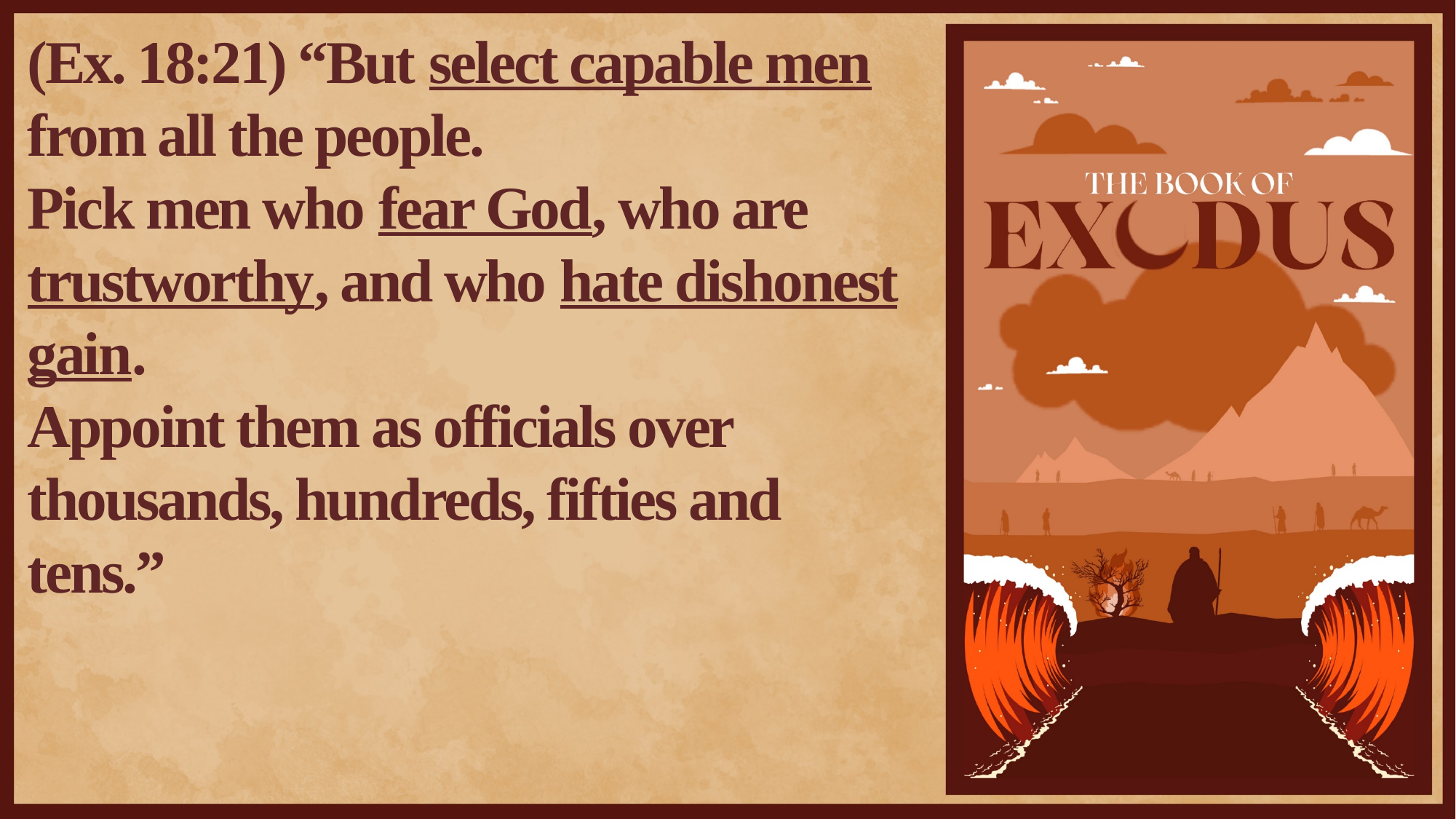

(Ex. 18:21) “But select capable men from all the people.
Pick men who fear God, who are trustworthy, and who hate dishonest gain.
Appoint them as officials over thousands, hundreds, fifties and tens.”